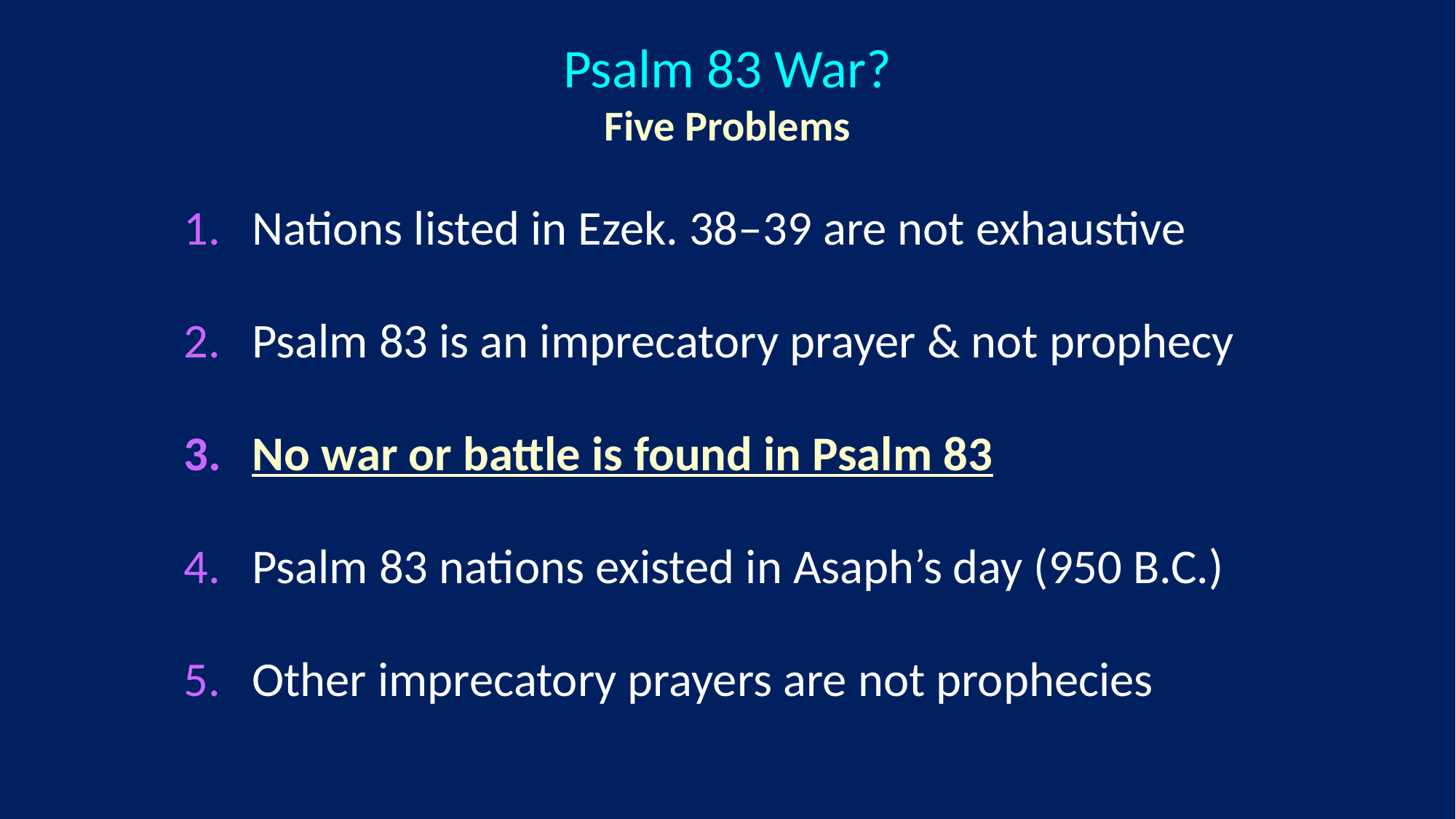

# Psalm 83 War? Five Problems
Nations listed in Ezek. 38‒39 are not exhaustive
Psalm 83 is an imprecatory prayer & not prophecy
No war or battle is found in Psalm 83
Psalm 83 nations existed in Asaph’s day (950 B.C.)
Other imprecatory prayers are not prophecies